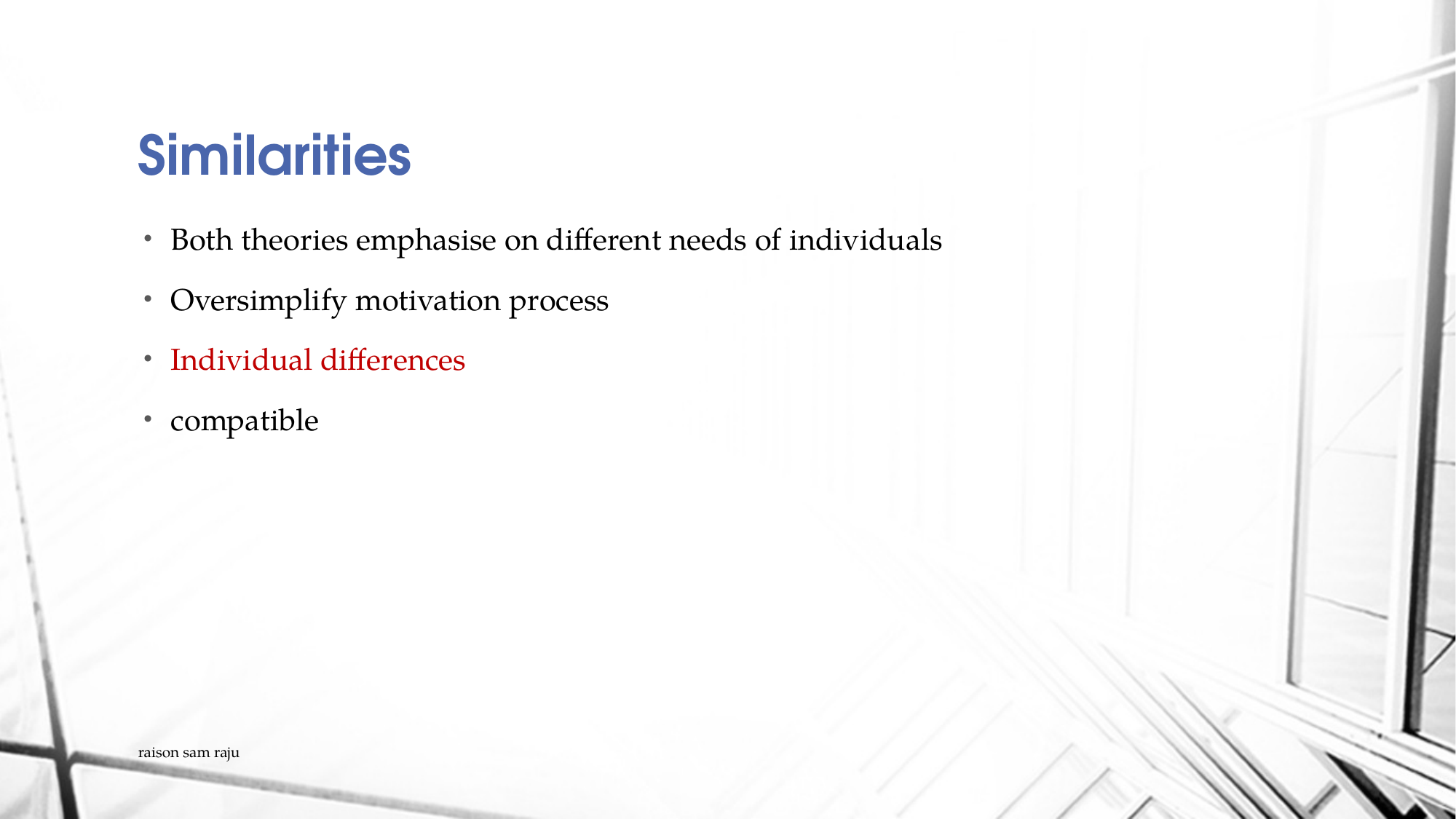

# Similarities
Both theories emphasise on different needs of individuals
Oversimplify motivation process
Individual differences
compatible
raison sam raju